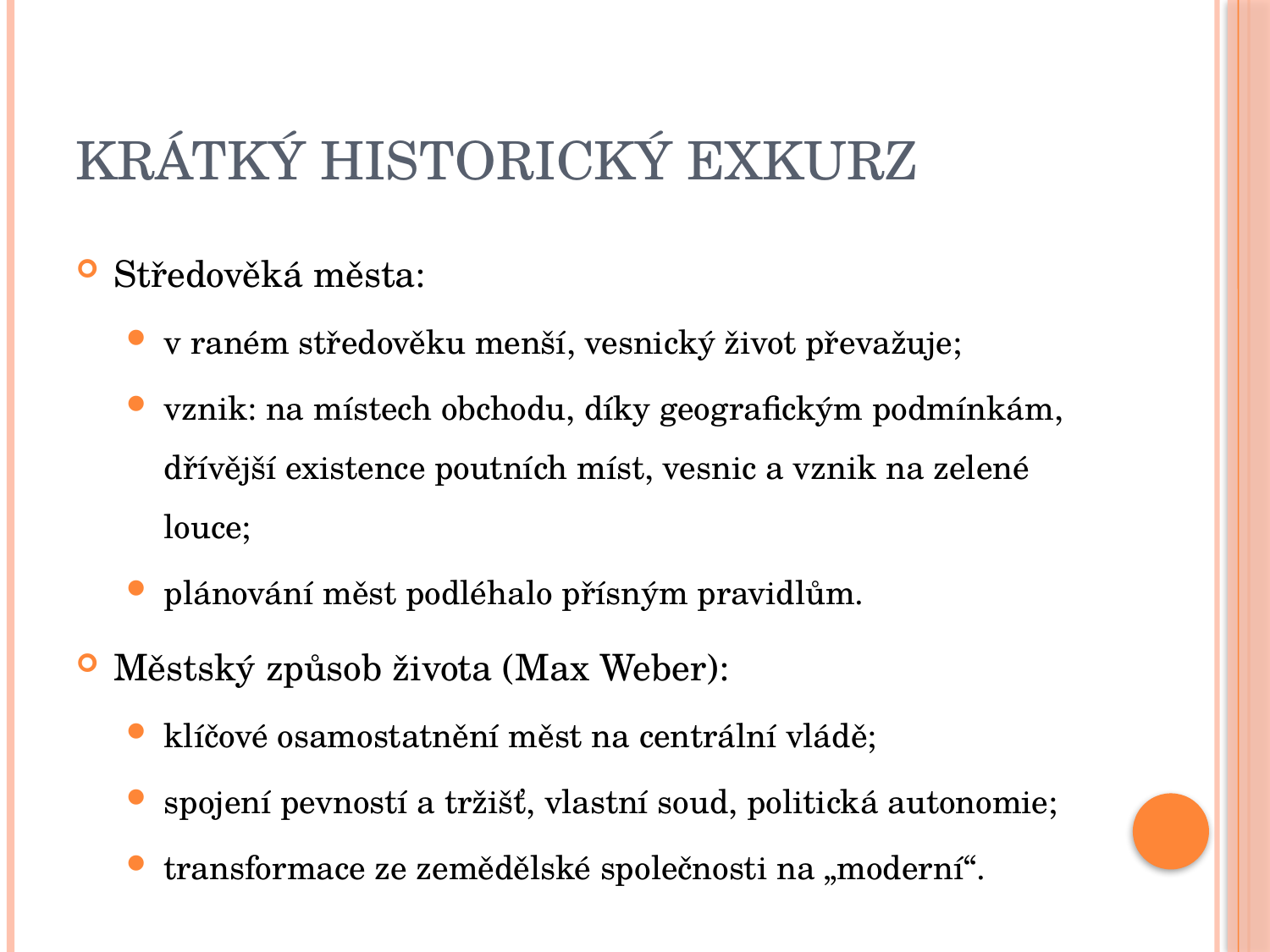

# krátký historický exkurz
Středověká města:
v raném středověku menší, vesnický život převažuje;
vznik: na místech obchodu, díky geografickým podmínkám, dřívější existence poutních míst, vesnic a vznik na zelené louce;
plánování měst podléhalo přísným pravidlům.
Městský způsob života (Max Weber):
klíčové osamostatnění měst na centrální vládě;
spojení pevností a tržišť, vlastní soud, politická autonomie;
transformace ze zemědělské společnosti na „moderní“.